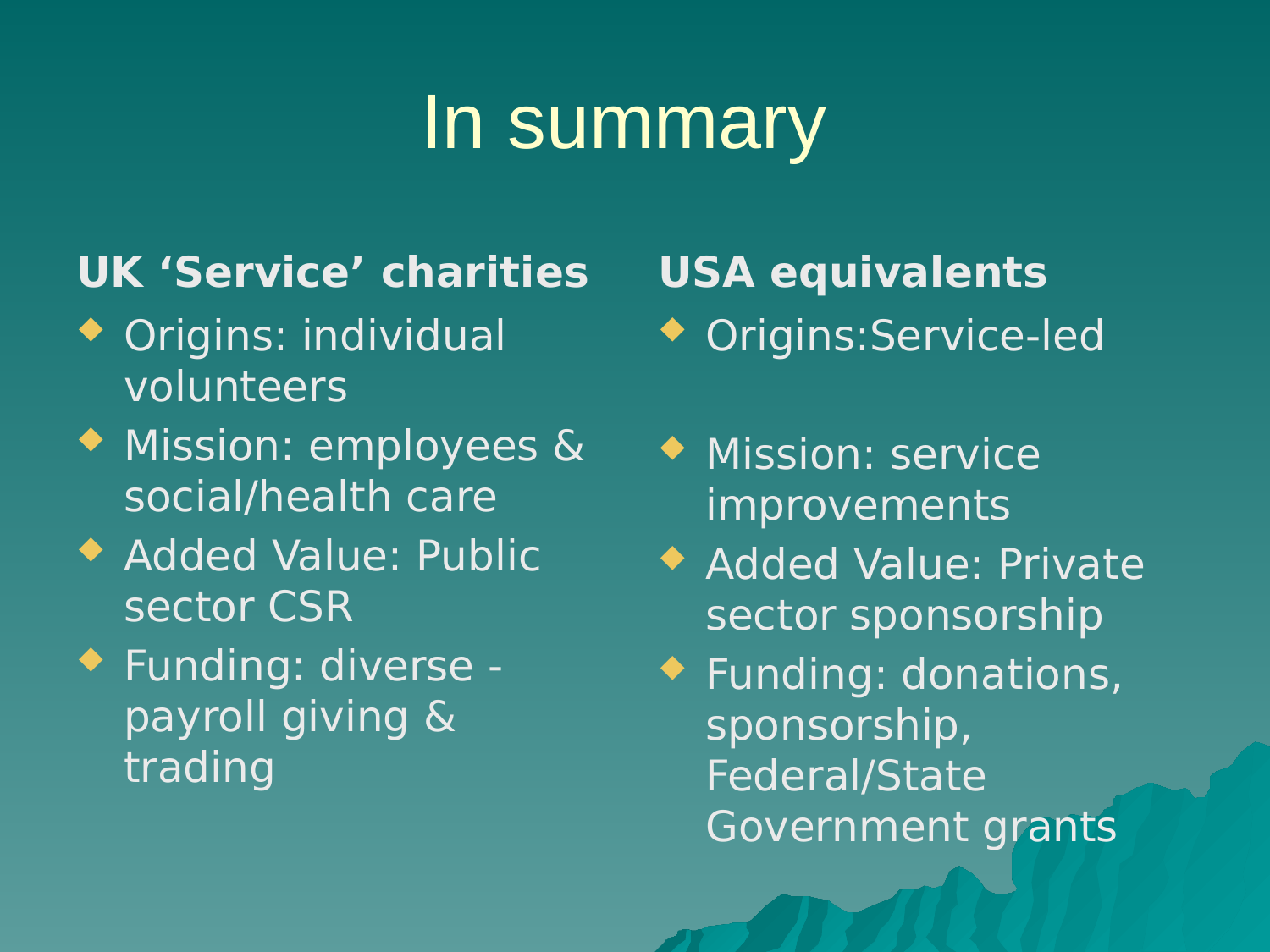

# In summary
UK ‘Service’ charities
USA equivalents
Origins: individual volunteers
Mission: employees & social/health care
Added Value: Public sector CSR
Funding: diverse -payroll giving & trading
Origins:Service-led

Mission: service improvements
Added Value: Private sector sponsorship
Funding: donations, sponsorship, Federal/State Government grants